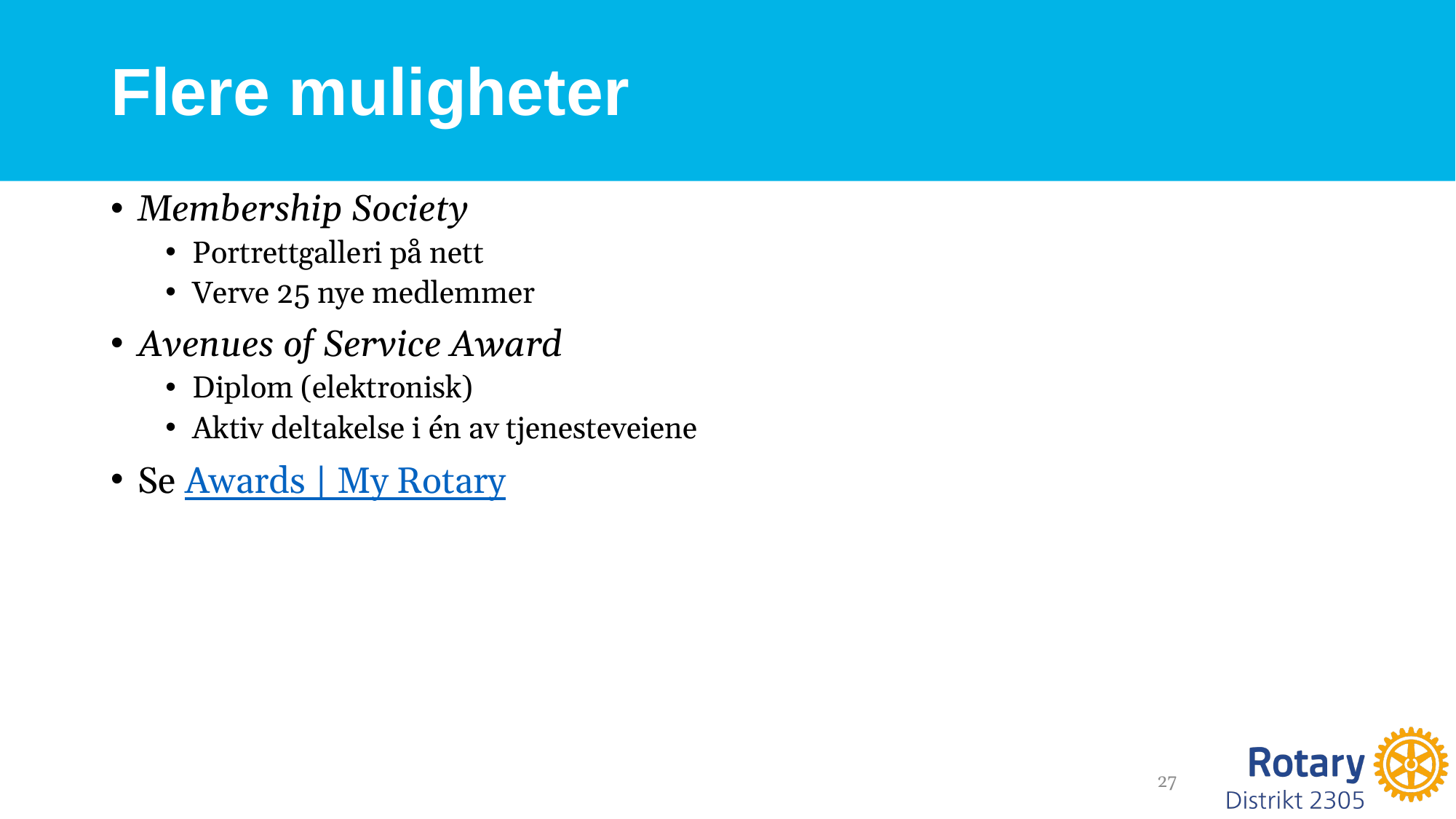

# Flere muligheter
Membership Society
Portrettgalleri på nett
Verve 25 nye medlemmer
Avenues of Service Award
Diplom (elektronisk)
Aktiv deltakelse i én av tjenesteveiene
Se Awards | My Rotary
27